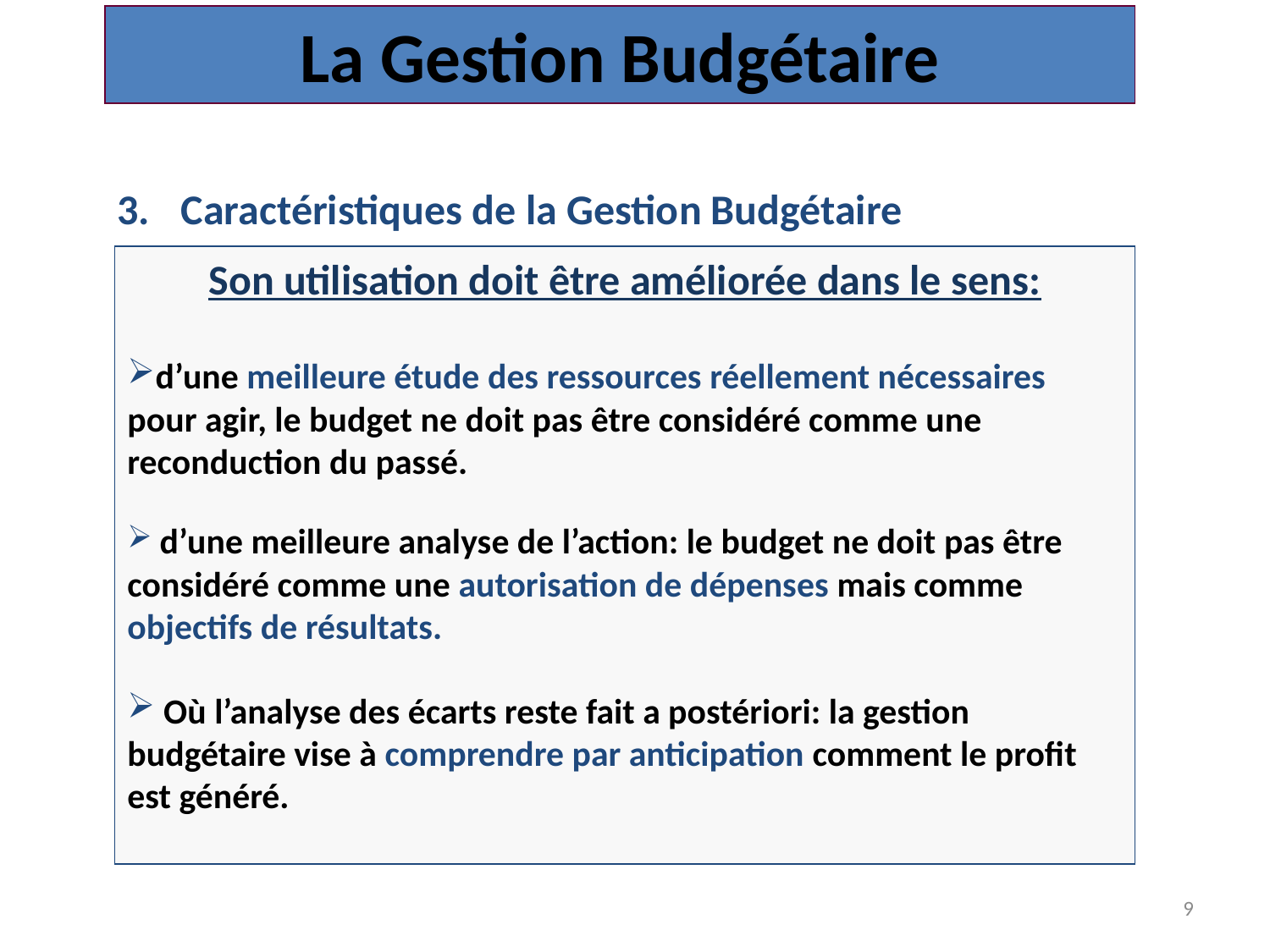

La Gestion Budgétaire
Caractéristiques de la Gestion Budgétaire
Son utilisation doit être améliorée dans le sens:

d’une meilleure étude des ressources réellement nécessaires pour agir, le budget ne doit pas être considéré comme une reconduction du passé.

 d’une meilleure analyse de l’action: le budget ne doit pas être considéré comme une autorisation de dépenses mais comme objectifs de résultats.

 Où l’analyse des écarts reste fait a postériori: la gestion budgétaire vise à comprendre par anticipation comment le profit est généré.

9